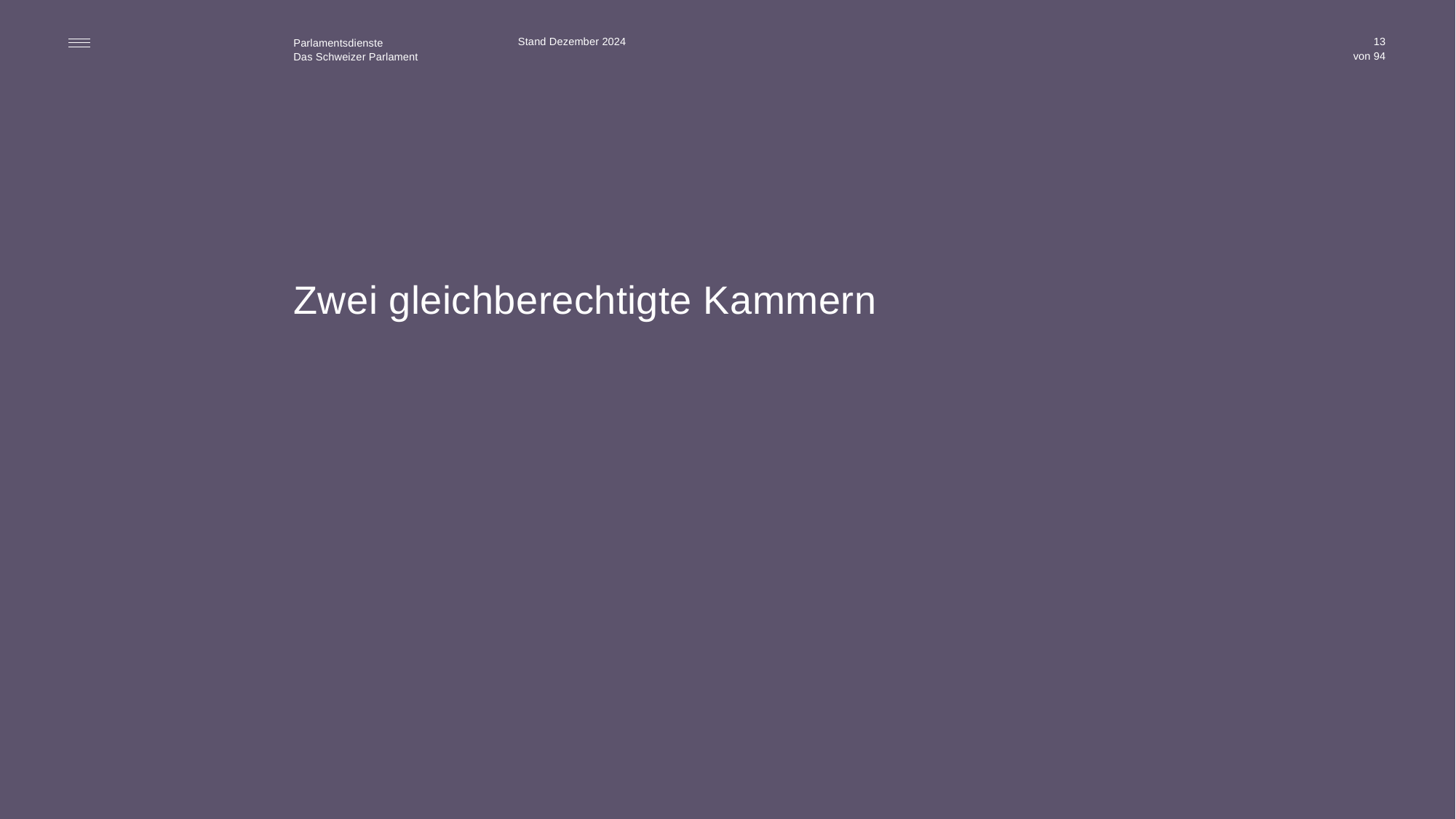

Stand Dezember 2024
13
# Zwei gleichberechtigte Kammern